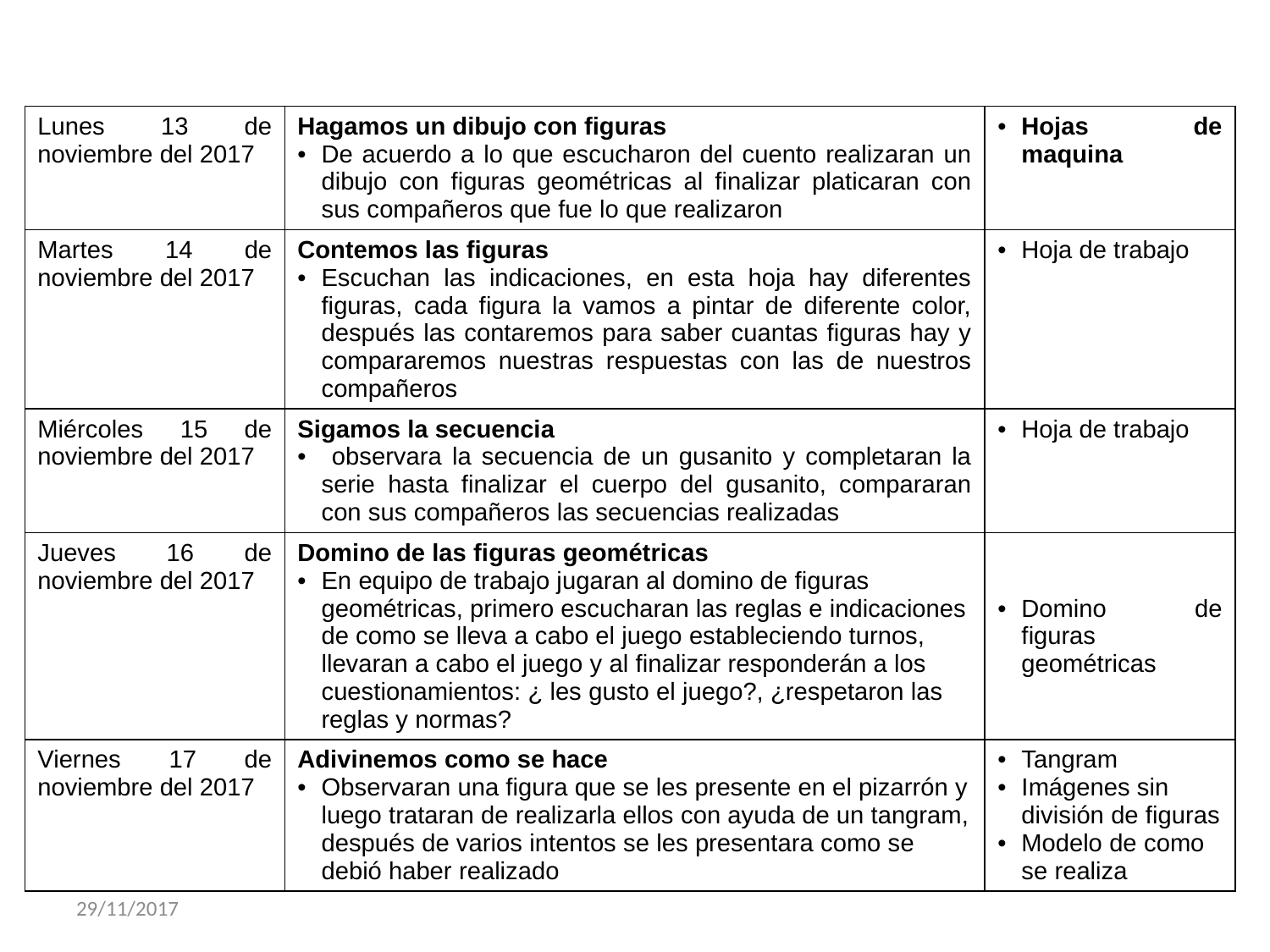

| Lunes 13 de noviembre del 2017 | Hagamos un dibujo con figuras De acuerdo a lo que escucharon del cuento realizaran un dibujo con figuras geométricas al finalizar platicaran con sus compañeros que fue lo que realizaron | Hojas de maquina |
| --- | --- | --- |
| Martes 14 de noviembre del 2017 | Contemos las figuras Escuchan las indicaciones, en esta hoja hay diferentes figuras, cada figura la vamos a pintar de diferente color, después las contaremos para saber cuantas figuras hay y compararemos nuestras respuestas con las de nuestros compañeros | Hoja de trabajo |
| Miércoles 15 de noviembre del 2017 | Sigamos la secuencia observara la secuencia de un gusanito y completaran la serie hasta finalizar el cuerpo del gusanito, compararan con sus compañeros las secuencias realizadas | Hoja de trabajo |
| Jueves 16 de noviembre del 2017 | Domino de las figuras geométricas En equipo de trabajo jugaran al domino de figuras geométricas, primero escucharan las reglas e indicaciones de como se lleva a cabo el juego estableciendo turnos, llevaran a cabo el juego y al finalizar responderán a los cuestionamientos: ¿ les gusto el juego?, ¿respetaron las reglas y normas? | Domino de figuras geométricas |
| Viernes 17 de noviembre del 2017 | Adivinemos como se hace Observaran una figura que se les presente en el pizarrón y luego trataran de realizarla ellos con ayuda de un tangram, después de varios intentos se les presentara como se debió haber realizado | Tangram Imágenes sin división de figuras Modelo de como se realiza |
29/11/2017